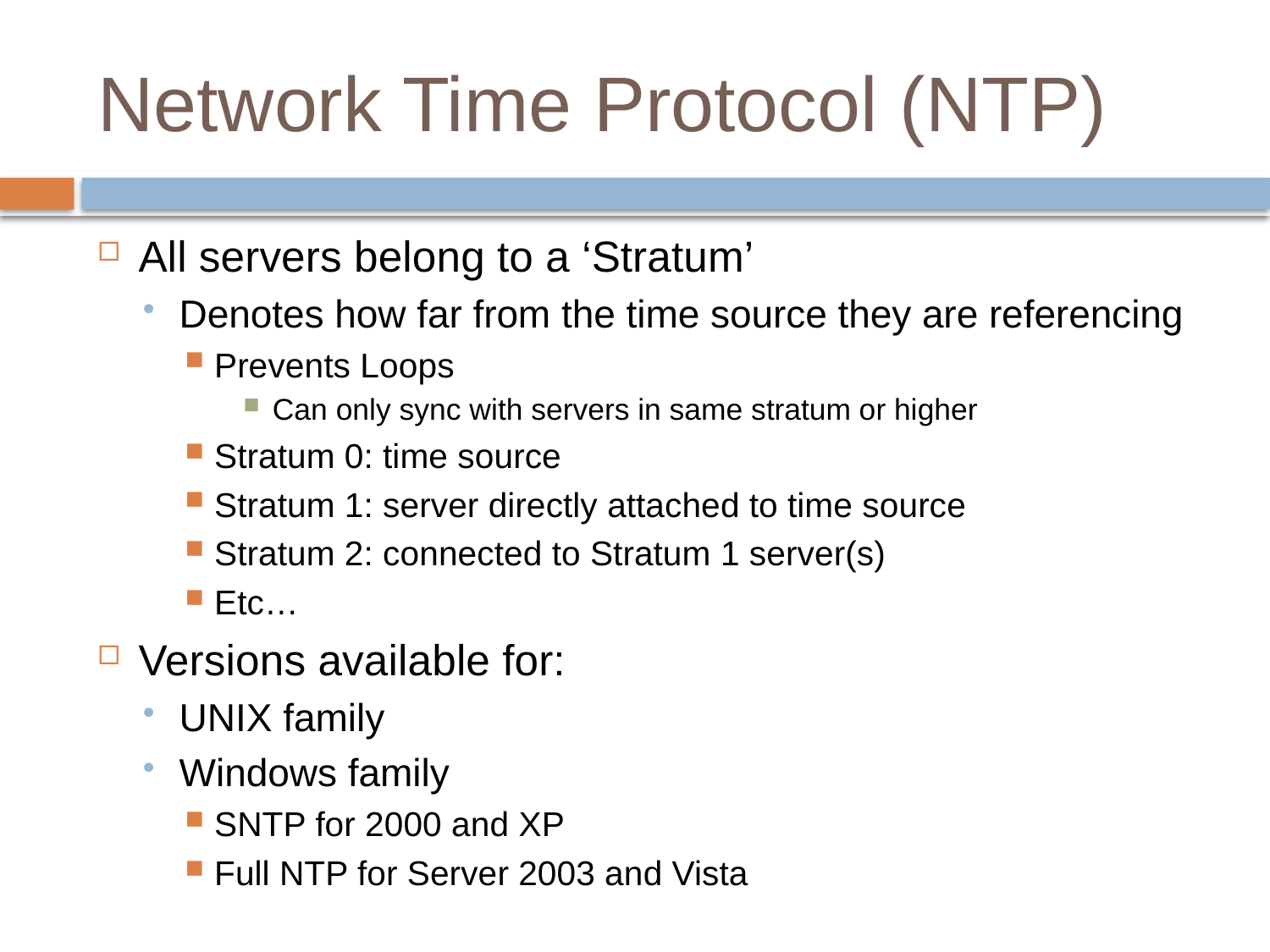

# Network Time Protocol (NTP)
All servers belong to a ‘Stratum’
Denotes how far from the time source they are referencing
Prevents Loops
Can only sync with servers in same stratum or higher
Stratum 0: time source
Stratum 1: server directly attached to time source
Stratum 2: connected to Stratum 1 server(s)
Etc…
Versions available for:
UNIX family
Windows family
SNTP for 2000 and XP
Full NTP for Server 2003 and Vista